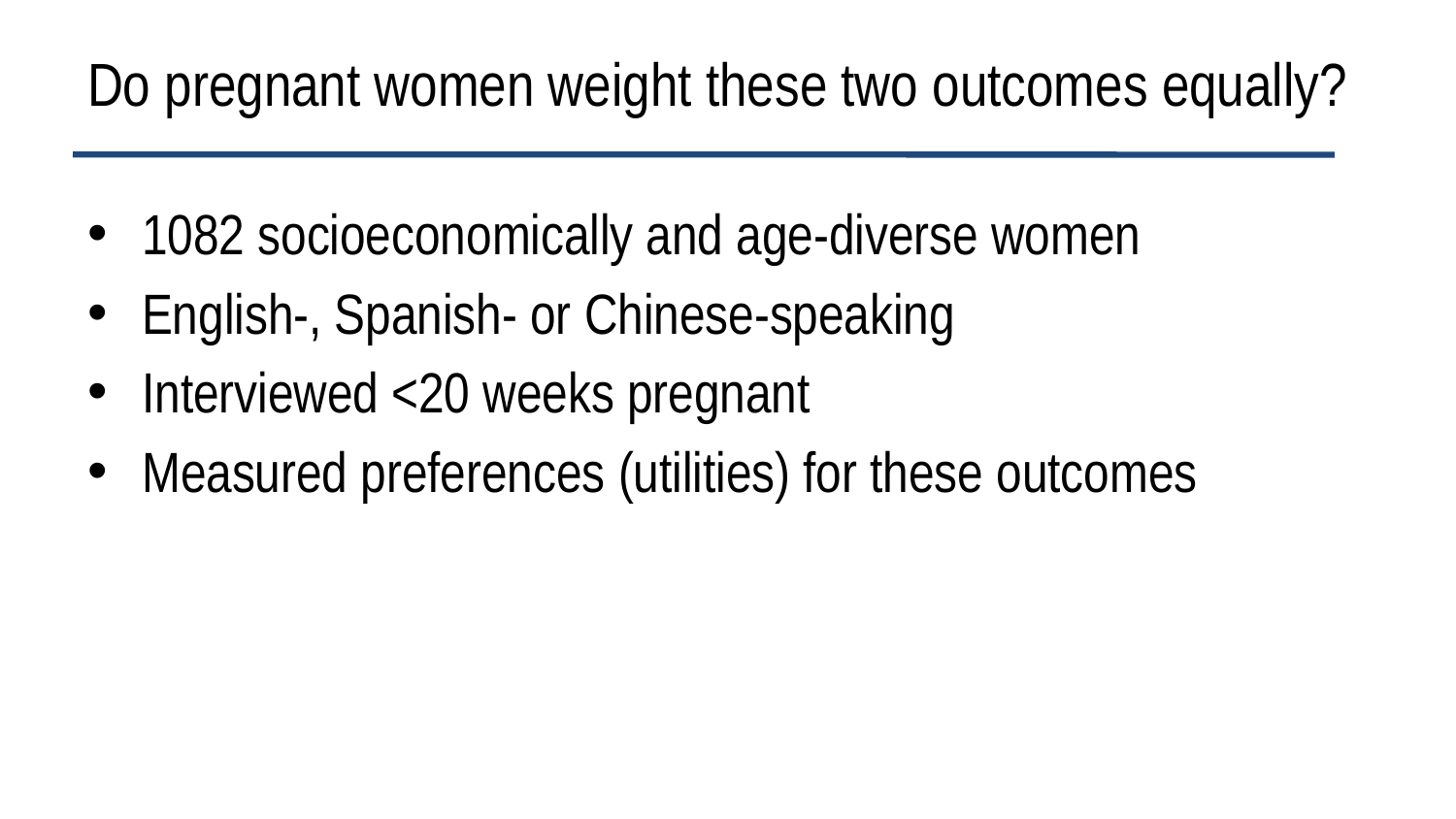

# Do pregnant women weight these two outcomes equally?

1082 socioeconomically and age-diverse women
English-, Spanish- or Chinese-speaking
Interviewed <20 weeks pregnant
Measured preferences (utilities) for these outcomes